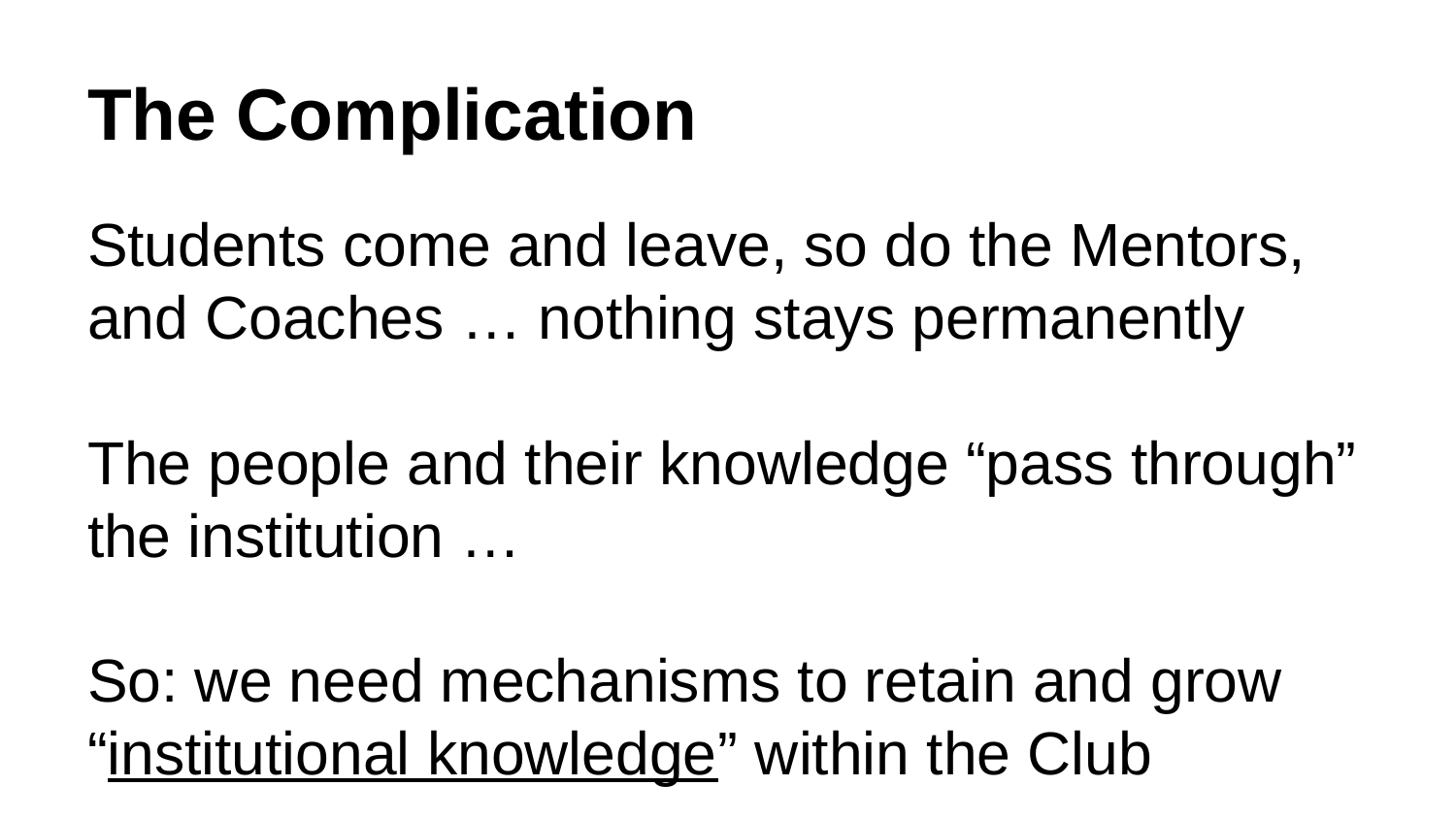

# The Complication
Students come and leave, so do the Mentors, and Coaches … nothing stays permanently

The people and their knowledge “pass through” the institution …

So: we need mechanisms to retain and grow “institutional knowledge” within the Club